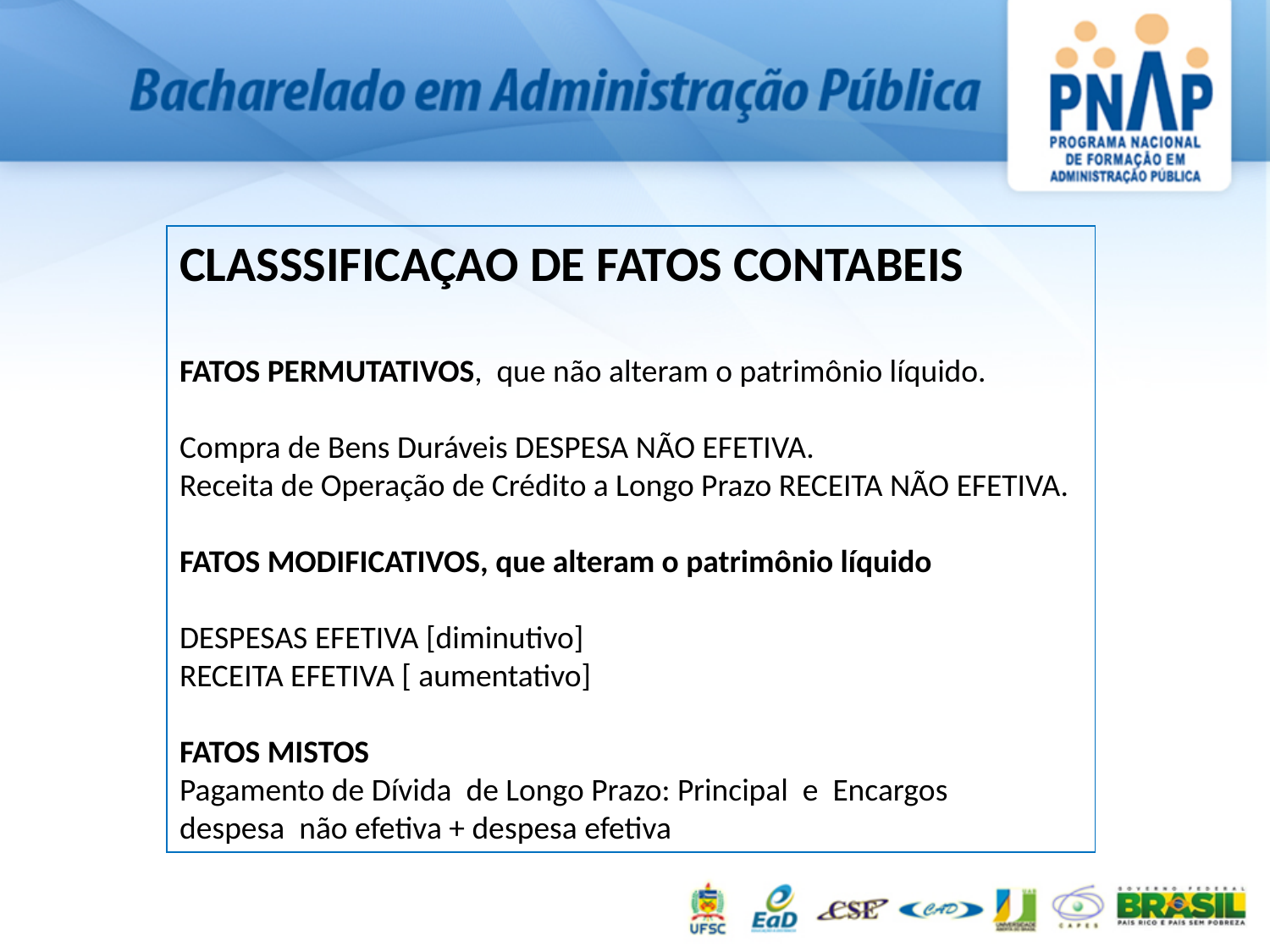

CLASSSIFICAÇAO DE FATOS CONTABEIS

FATOS PERMUTATIVOS,  que não alteram o patrimônio líquido.

Compra de Bens Duráveis DESPESA NÃO EFETIVA.
Receita de Operação de Crédito a Longo Prazo RECEITA NÃO EFETIVA.

FATOS MODIFICATIVOS, que alteram o patrimônio líquido

DESPESAS EFETIVA [diminutivo]
RECEITA EFETIVA [ aumentativo]

FATOS MISTOS
Pagamento de Dívida  de Longo Prazo: Principal  e  Encargos
despesa  não efetiva + despesa efetiva